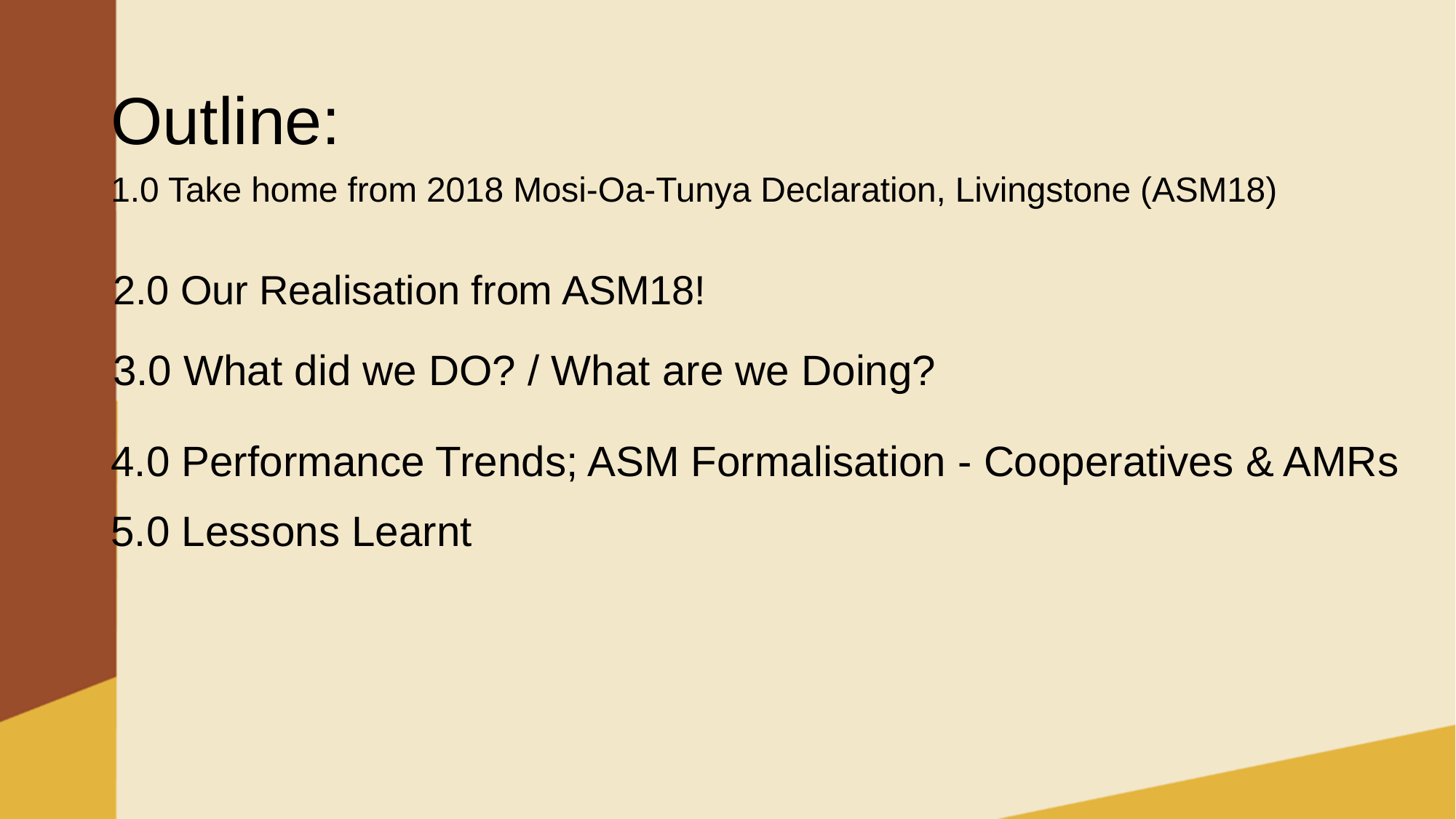

# Outline:
1.0 Take home from 2018 Mosi-Oa-Tunya Declaration, Livingstone (ASM18)
2.0 Our Realisation from ASM18!
3.0 What did we DO? / What are we Doing?
4.0 Performance Trends; ASM Formalisation - Cooperatives & AMRs
5.0 Lessons Learnt